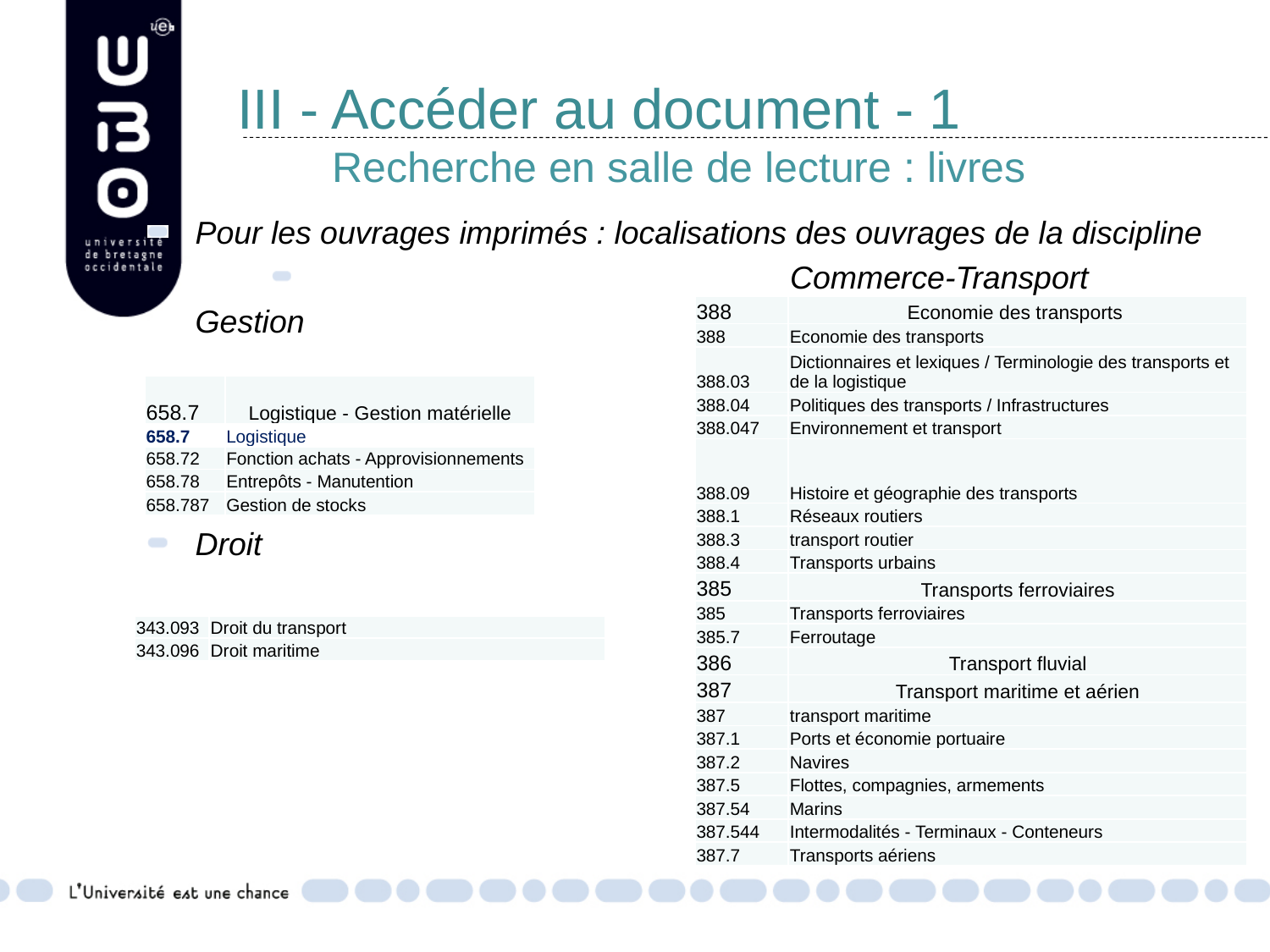

# III - Accéder au document - 1 Recherche en salle de lecture : livres
Pour les ouvrages imprimés : localisations des ouvrages de la discipline
     Commerce-Transport
Gestion

Droit

| 388 | Economie des transports |
| --- | --- |
| 388 | Economie des transports |
| 388.03 | Dictionnaires et lexiques / Terminologie des transports et de la logistique |
| 388.04 | Politiques des transports / Infrastructures |
| 388.047 | Environnement et transport |
| 388.09 | Histoire et géographie des transports |
| 388.1 | Réseaux routiers |
| 388.3 | transport routier |
| 388.4 | Transports urbains |
| 385 | Transports ferroviaires |
| 385 | Transports ferroviaires |
| 385.7 | Ferroutage |
| 386 | Transport fluvial |
| 387 | Transport maritime et aérien |
| 387 | transport maritime |
| 387.1 | Ports et économie portuaire |
| 387.2 | Navires |
| 387.5 | Flottes, compagnies, armements |
| 387.54 | Marins |
| 387.544 | Intermodalités - Terminaux - Conteneurs |
| 387.7 | Transports aériens |
| 658.7 | Logistique - Gestion matérielle |
| --- | --- |
| 658.7 | Logistique |
| 658.72 | Fonction achats - Approvisionnements |
| 658.78 | Entrepôts - Manutention |
| 658.787 | Gestion de stocks |
| 343.093 | Droit du transport |
| --- | --- |
| 343.096 | Droit maritime |